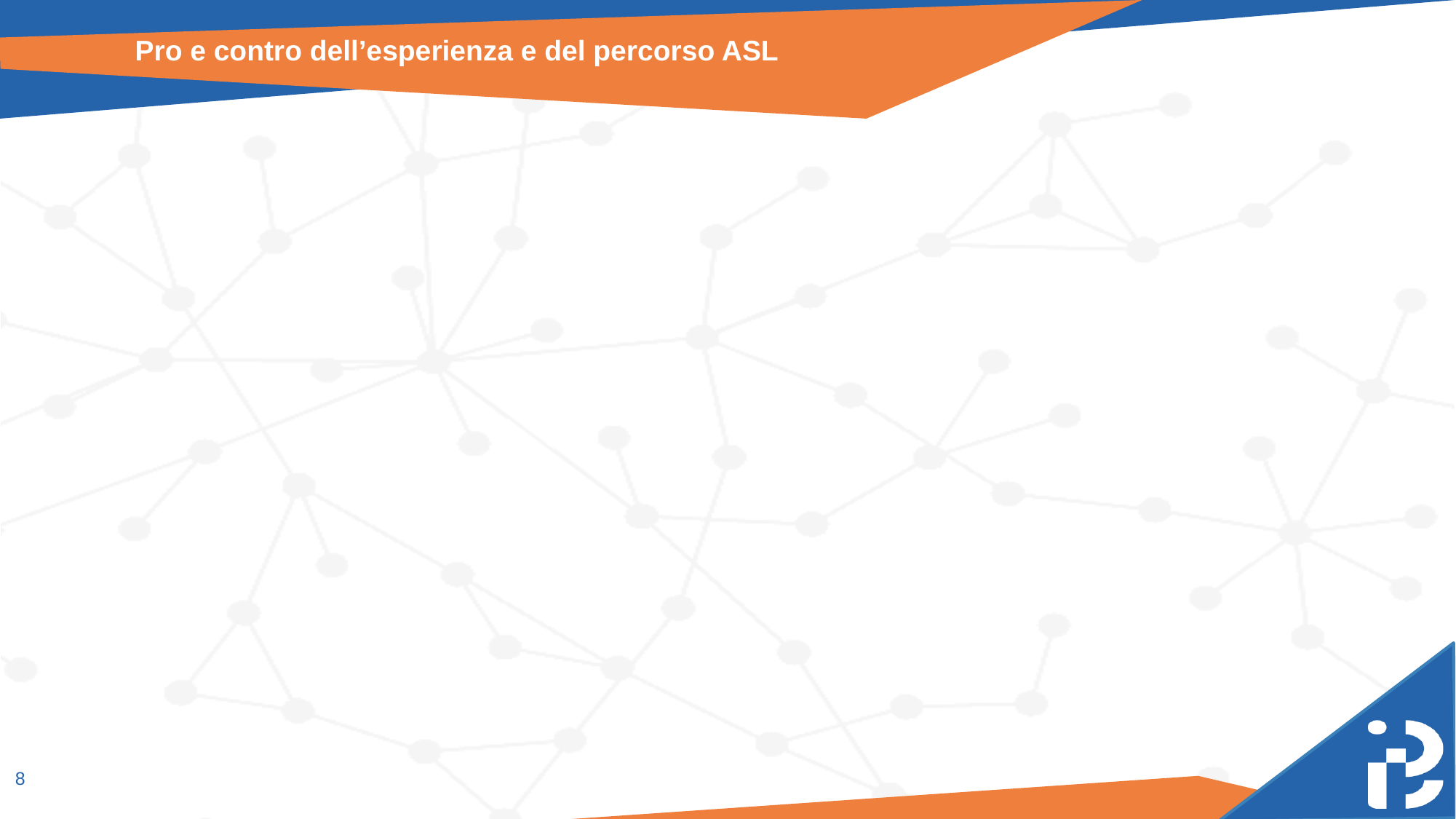

# Pro e contro dell’esperienza e del percorso ASL
8